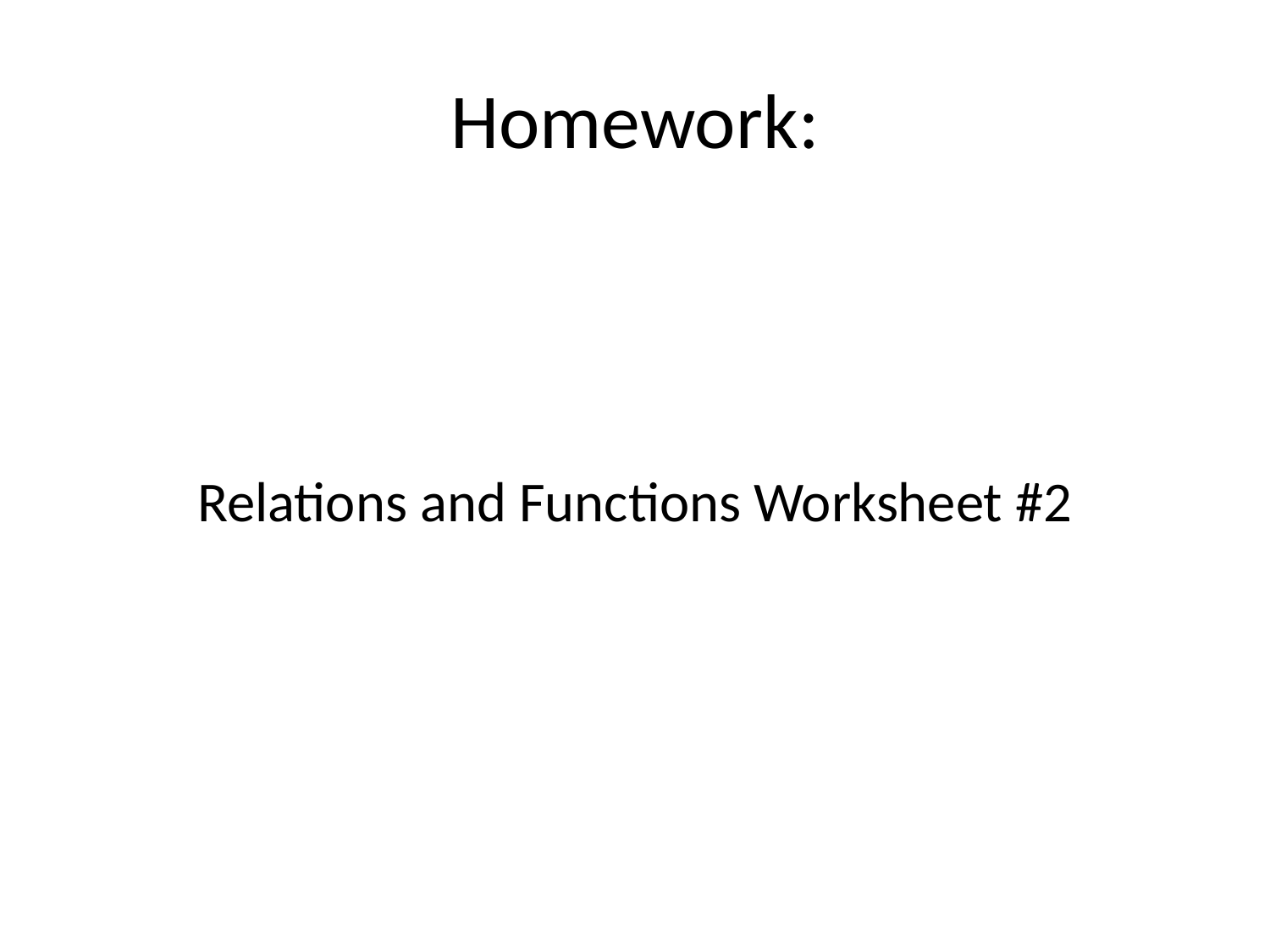

# Homework:

Relations and Functions Worksheet #2